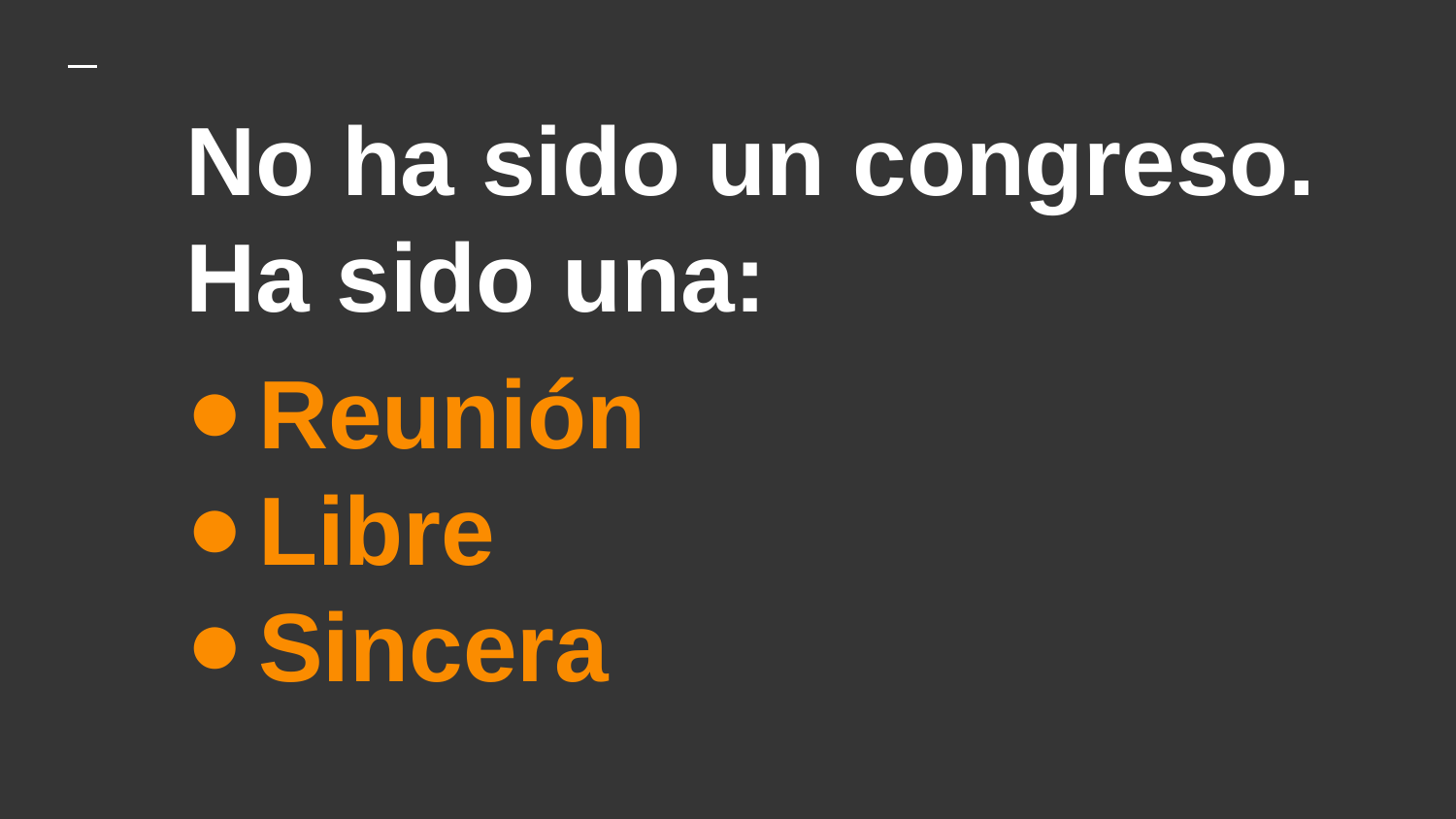

# No ha sido un congreso. Ha sido una:
Reunión
Libre
Sincera